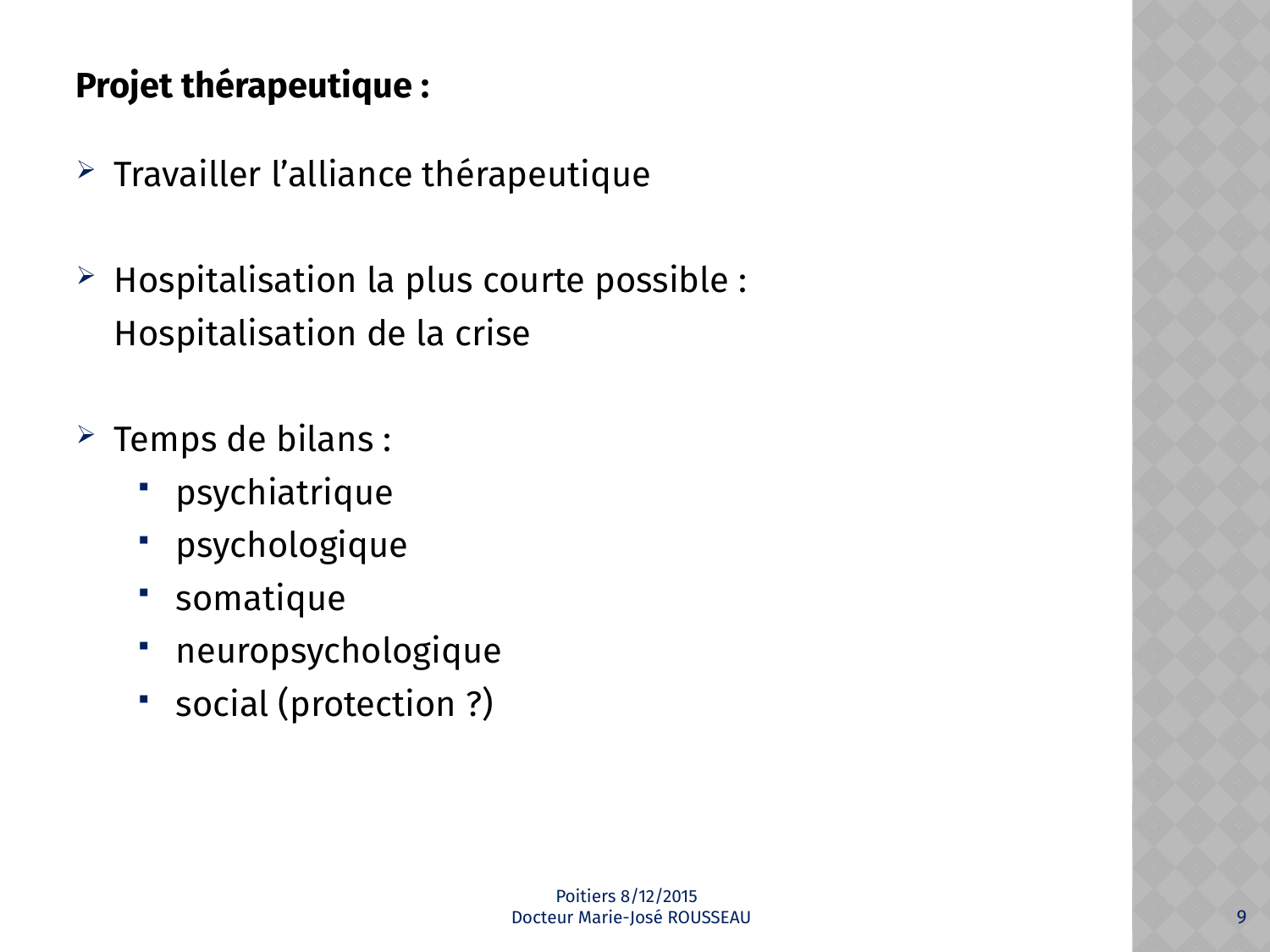

Projet thérapeutique :

Travailler l’alliance thérapeutique

Hospitalisation la plus courte possible :
	Hospitalisation de la crise

Temps de bilans :
psychiatrique
psychologique
somatique
neuropsychologique
social (protection ?)
Poitiers 8/12/2015
 Docteur Marie-José ROUSSEAU
9